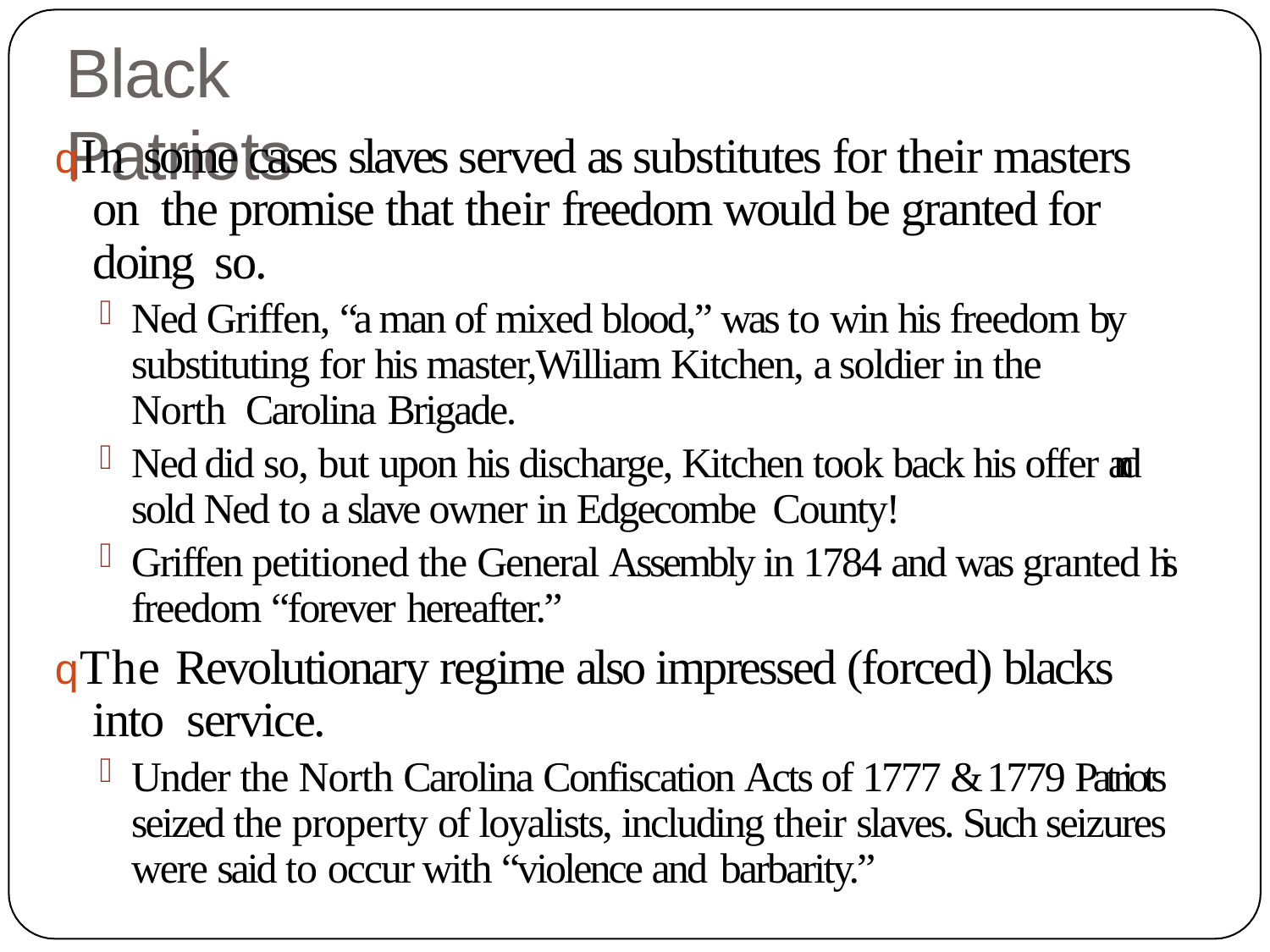

# Black Patriots
qIn some cases slaves served as substitutes for their masters on  the promise that their freedom would be granted for doing  so.
Ned Griffen, “a man of mixed blood,” was to win his freedom by  substituting for his master,William Kitchen, a soldier in the North  Carolina Brigade.
Ned did so, but upon his discharge, Kitchen took back his offer and  sold Ned to a slave owner in Edgecombe County!
Griffen petitioned the General Assembly in 1784 and was granted his  freedom “forever hereafter.”
qThe Revolutionary regime also impressed (forced) blacks into  service.
Under the North Carolina Confiscation Acts of 1777 & 1779 Patriots  seized the property of loyalists, including their slaves. Such seizures  were said to occur with “violence and barbarity.”